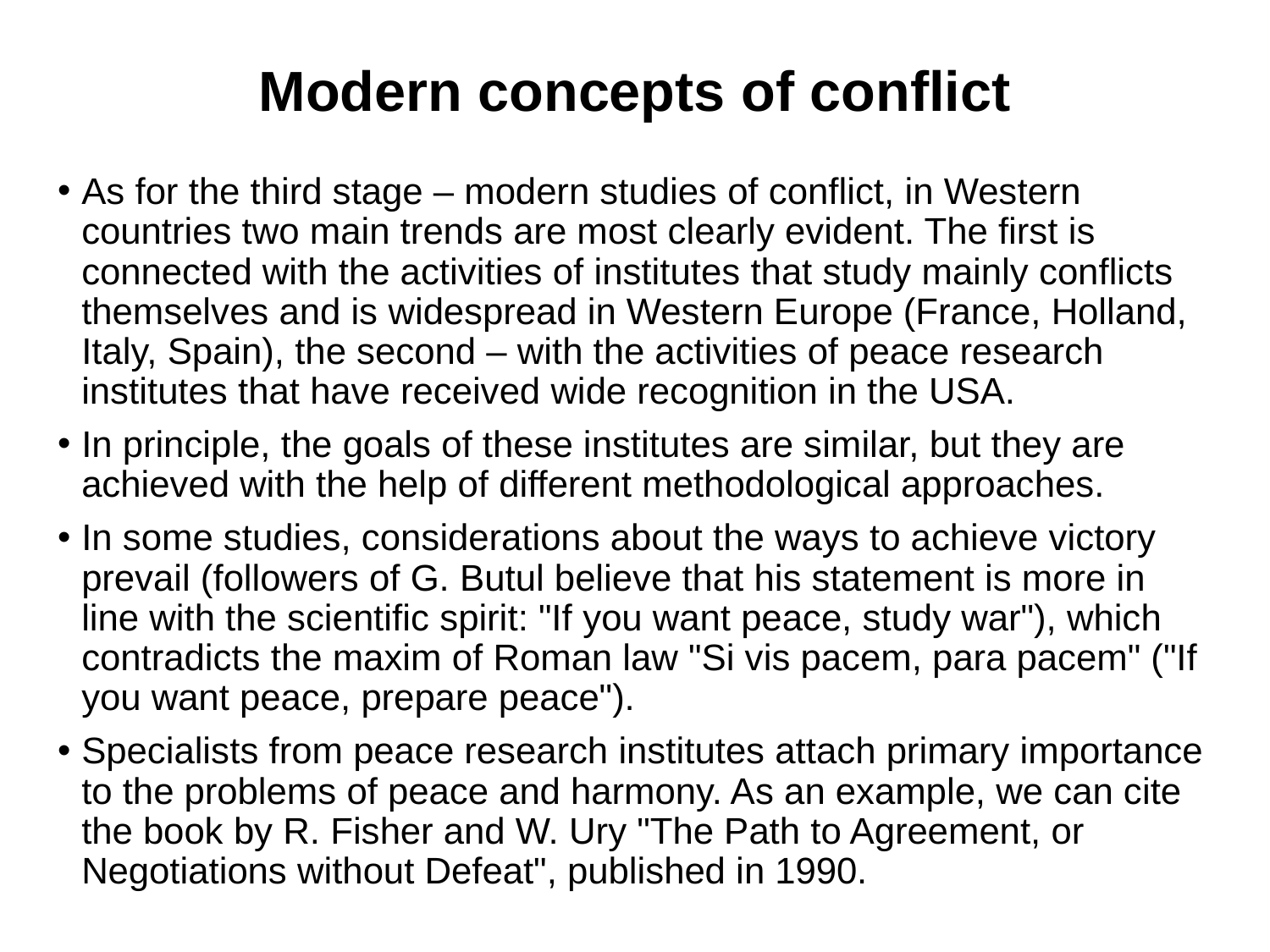

# Modern concepts of conflict
As for the third stage – modern studies of conflict, in Western countries two main trends are most clearly evident. The first is connected with the activities of institutes that study mainly conflicts themselves and is widespread in Western Europe (France, Holland, Italy, Spain), the second – with the activities of peace research institutes that have received wide recognition in the USA.
In principle, the goals of these institutes are similar, but they are achieved with the help of different methodological approaches.
In some studies, considerations about the ways to achieve victory prevail (followers of G. Butul believe that his statement is more in line with the scientific spirit: "If you want peace, study war"), which contradicts the maxim of Roman law "Si vis pacem, para pacem" ("If you want peace, prepare peace").
Specialists from peace research institutes attach primary importance to the problems of peace and harmony. As an example, we can cite the book by R. Fisher and W. Ury "The Path to Agreement, or Negotiations without Defeat", published in 1990.